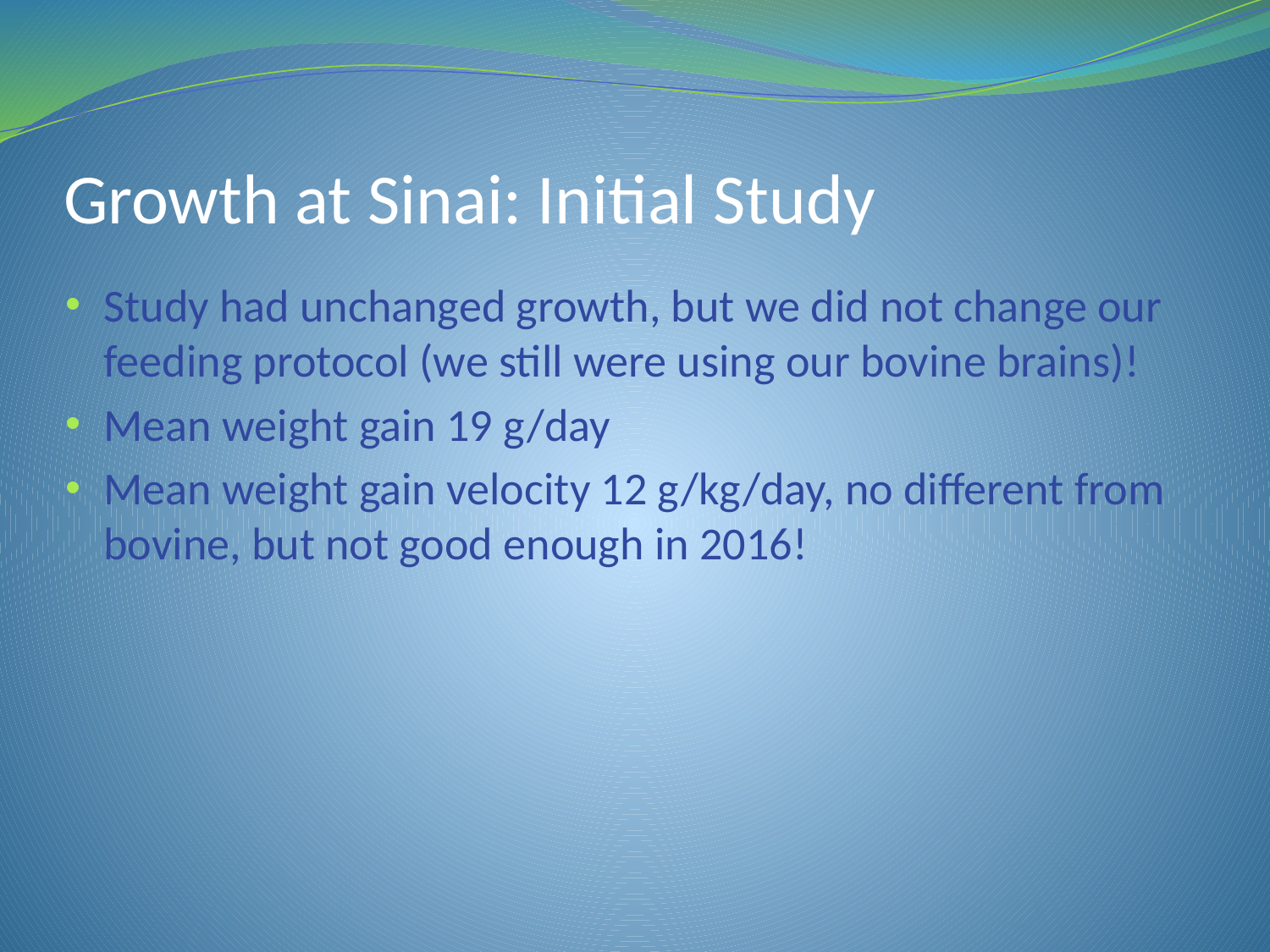

# Growth at Sinai: Initial Study
Study had unchanged growth, but we did not change our feeding protocol (we still were using our bovine brains)!
Mean weight gain 19 g/day
Mean weight gain velocity 12 g/kg/day, no different from bovine, but not good enough in 2016!